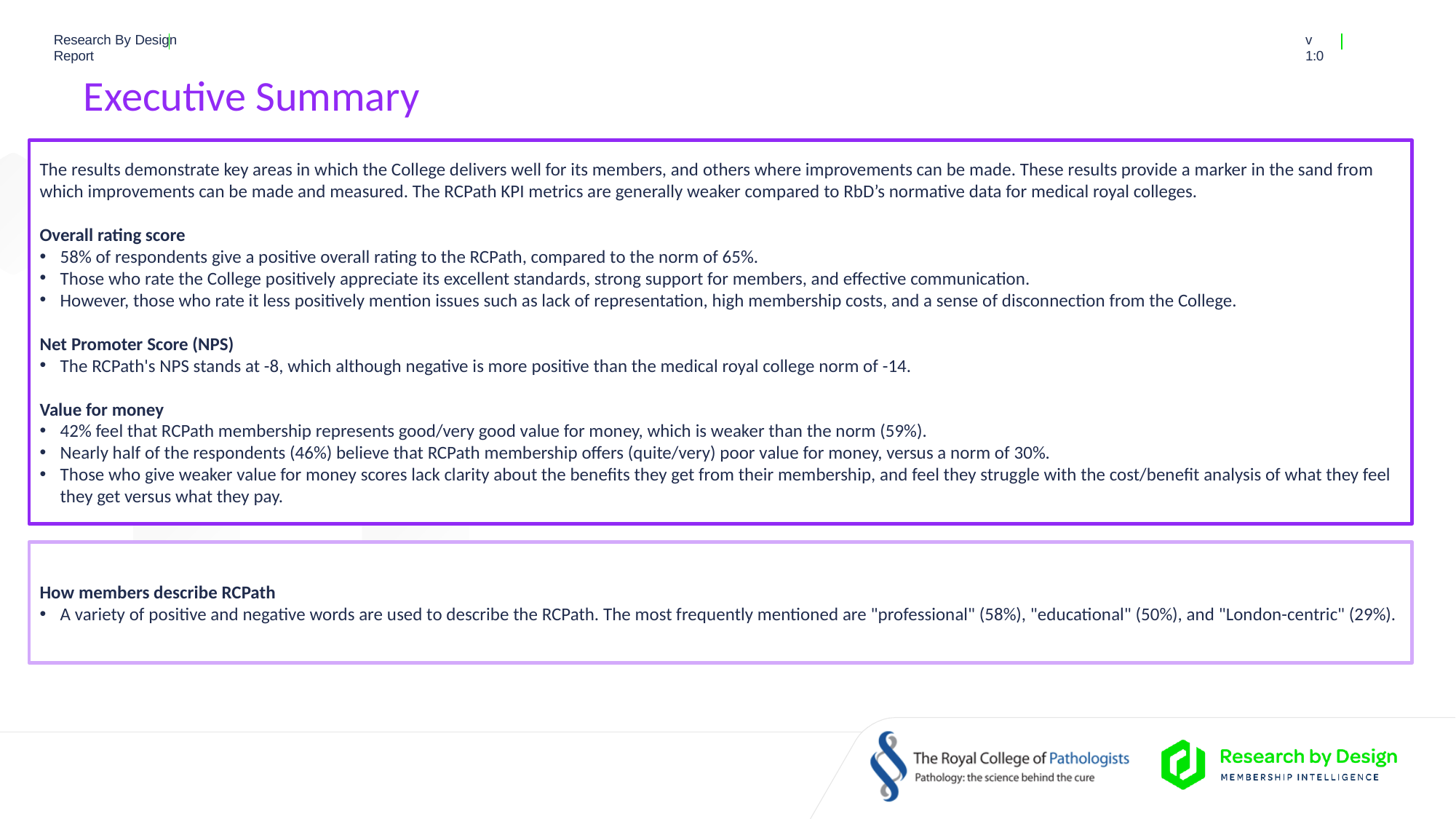

# Executive Summary
The results demonstrate key areas in which the College delivers well for its members, and others where improvements can be made. These results provide a marker in the sand from which improvements can be made and measured. The RCPath KPI metrics are generally weaker compared to RbD’s normative data for medical royal colleges.
Overall rating score
58% of respondents give a positive overall rating to the RCPath, compared to the norm of 65%.
Those who rate the College positively appreciate its excellent standards, strong support for members, and effective communication.
However, those who rate it less positively mention issues such as lack of representation, high membership costs, and a sense of disconnection from the College.

Net Promoter Score (NPS)
The RCPath's NPS stands at -8, which although negative is more positive than the medical royal college norm of -14.

Value for money
42% feel that RCPath membership represents good/very good value for money, which is weaker than the norm (59%).
Nearly half of the respondents (46%) believe that RCPath membership offers (quite/very) poor value for money, versus a norm of 30%.
Those who give weaker value for money scores lack clarity about the benefits they get from their membership, and feel they struggle with the cost/benefit analysis of what they feel they get versus what they pay.
How members describe RCPath
A variety of positive and negative words are used to describe the RCPath. The most frequently mentioned are "professional" (58%), "educational" (50%), and "London-centric" (29%).